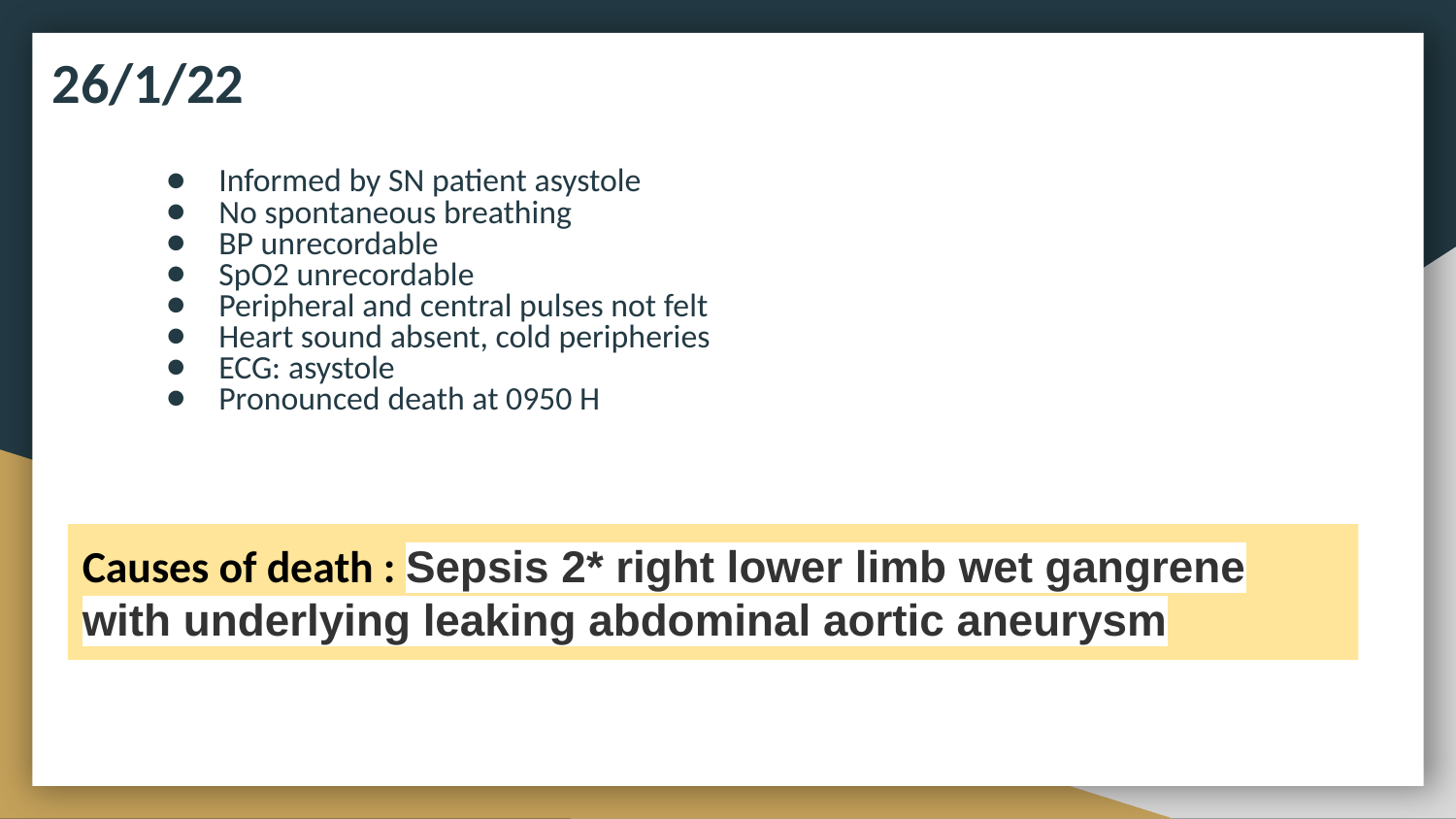

# 26/1/22
Informed by SN patient asystole
No spontaneous breathing
BP unrecordable
SpO2 unrecordable
Peripheral and central pulses not felt
Heart sound absent, cold peripheries
ECG: asystole
Pronounced death at 0950 H
Causes of death : Sepsis 2* right lower limb wet gangrene with underlying leaking abdominal aortic aneurysm